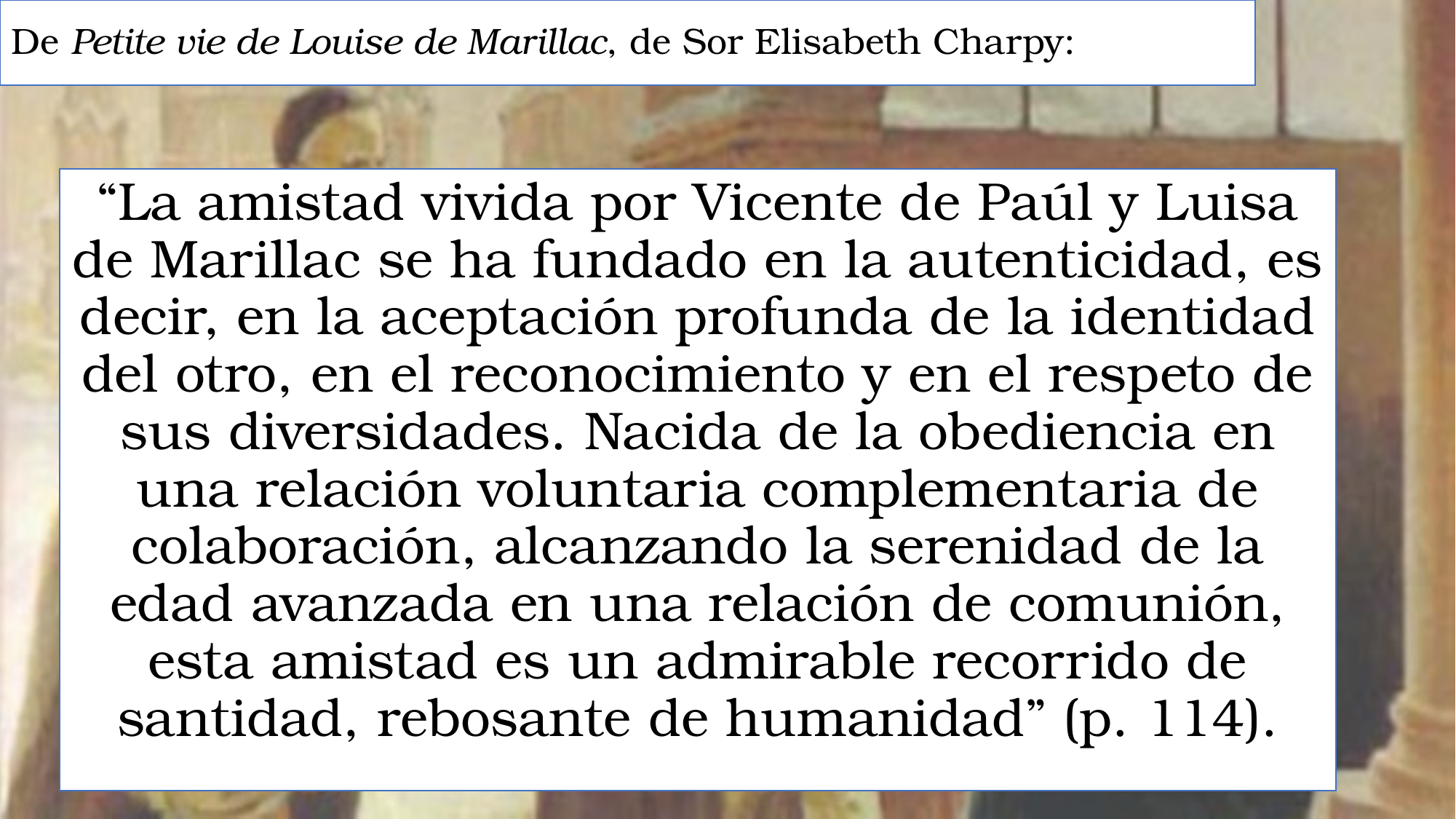

# De Petite vie de Louise de Marillac, de Sor Elisabeth Charpy:
“La amistad vivida por Vicente de Paúl y Luisa de Marillac se ha fundado en la autenticidad, es decir, en la aceptación profunda de la identidad del otro, en el reconocimiento y en el respeto de sus diversidades. Nacida de la obediencia en una relación voluntaria complementaria de colaboración, alcanzando la serenidad de la edad avanzada en una relación de comunión, esta amistad es un admirable recorrido de santidad, rebosante de humanidad” (p. 114).